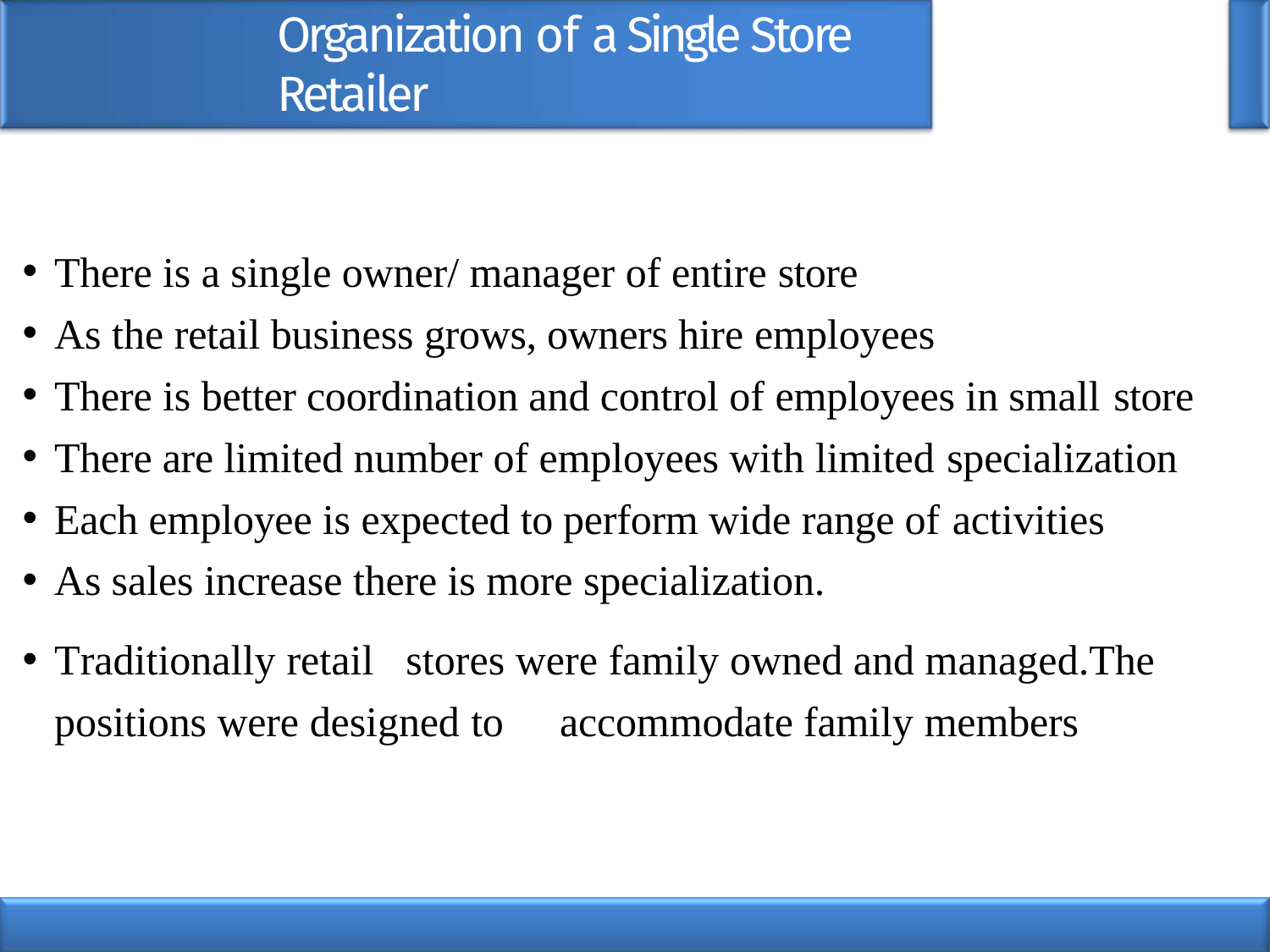

# Organization of a Single Store Retailer
There is a single owner/ manager of entire store
As the retail business grows, owners hire employees
There is better coordination and control of employees in small store
There are limited number of employees with limited specialization
Each employee is expected to perform wide range of activities
As sales increase there is more specialization.
Traditionally retail	stores were family	owned and managed.The  positions were designed to	accommodate family members